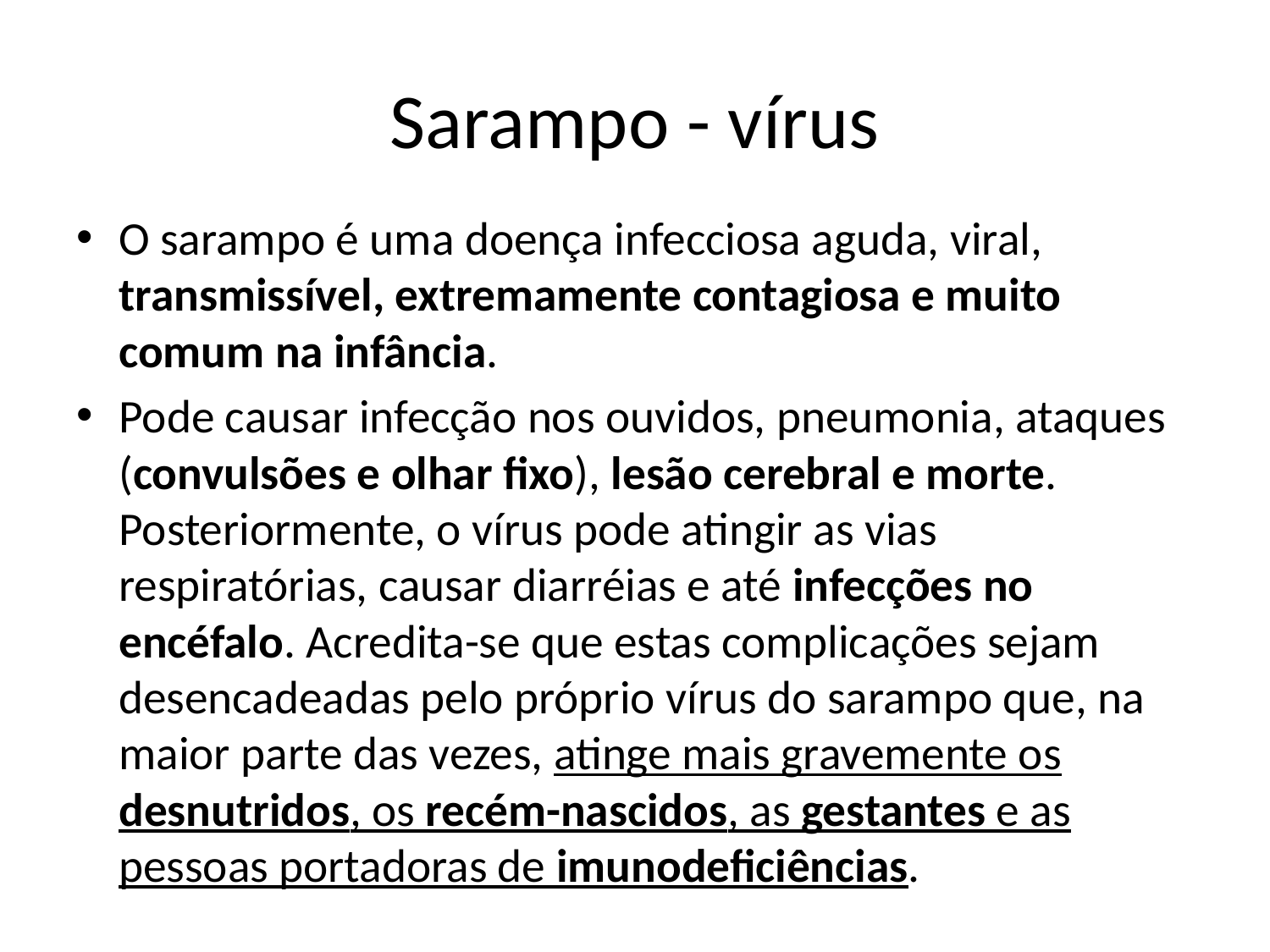

# Sarampo - vírus
O sarampo é uma doença infecciosa aguda, viral, transmissível, extremamente contagiosa e muito comum na infância.
Pode causar infecção nos ouvidos, pneumonia, ataques (convulsões e olhar fixo), lesão cerebral e morte. Posteriormente, o vírus pode atingir as vias respiratórias, causar diarréias e até infecções no encéfalo. Acredita-se que estas complicações sejam desencadeadas pelo próprio vírus do sarampo que, na maior parte das vezes, atinge mais gravemente os desnutridos, os recém-nascidos, as gestantes e as pessoas portadoras de imunodeficiências.